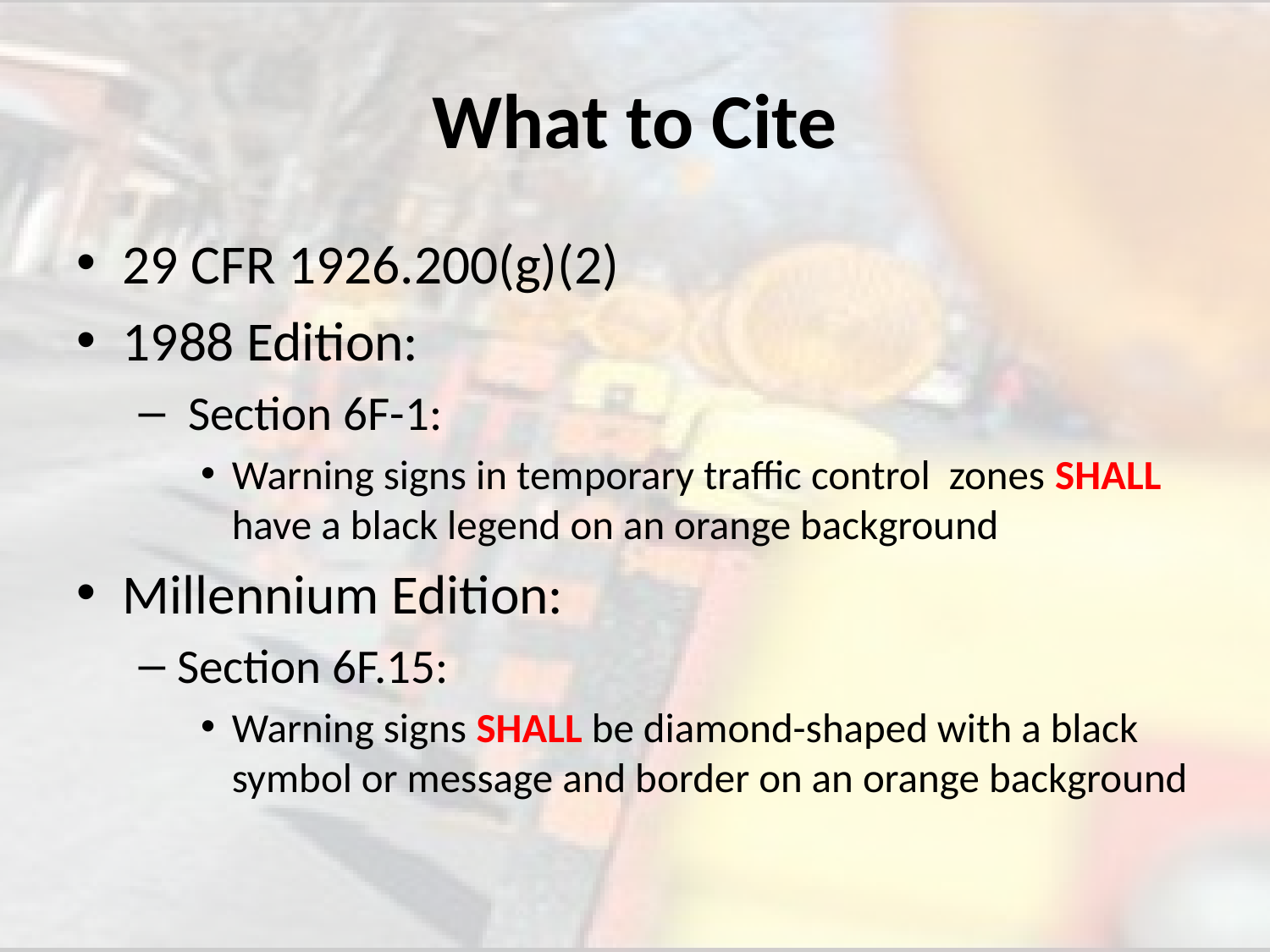

# What to Cite
29 CFR 1926.200(g)(2)
1988 Edition:
 Section 6F-1:
Warning signs in temporary traffic control  zones SHALL have a black legend on an orange background
Millennium Edition:
Section 6F.15:
Warning signs SHALL be diamond-shaped with a black symbol or message and border on an orange background